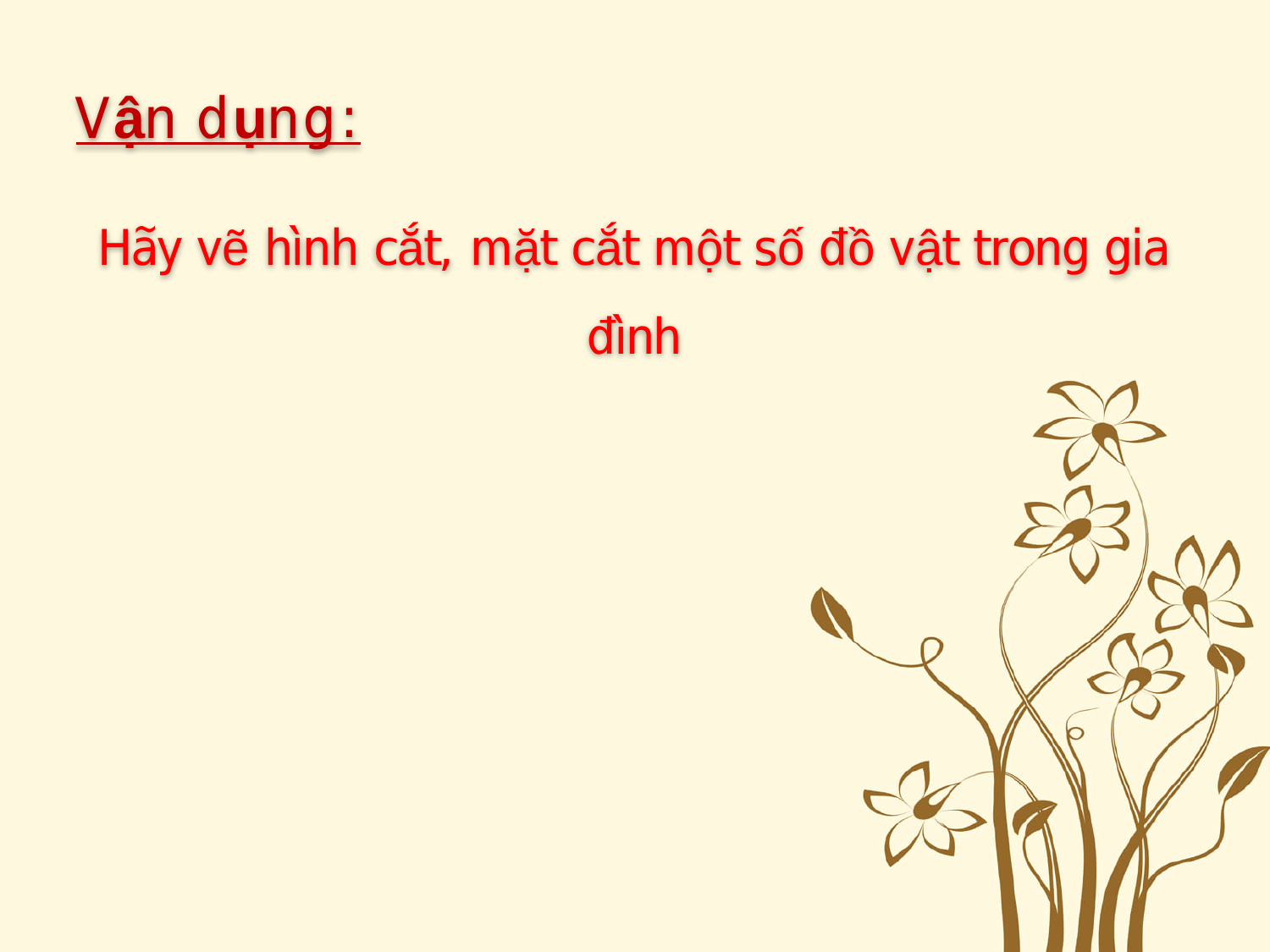

Vận dụng:
Hãy vẽ hình cắt, mặt cắt một số đồ vật trong gia đình